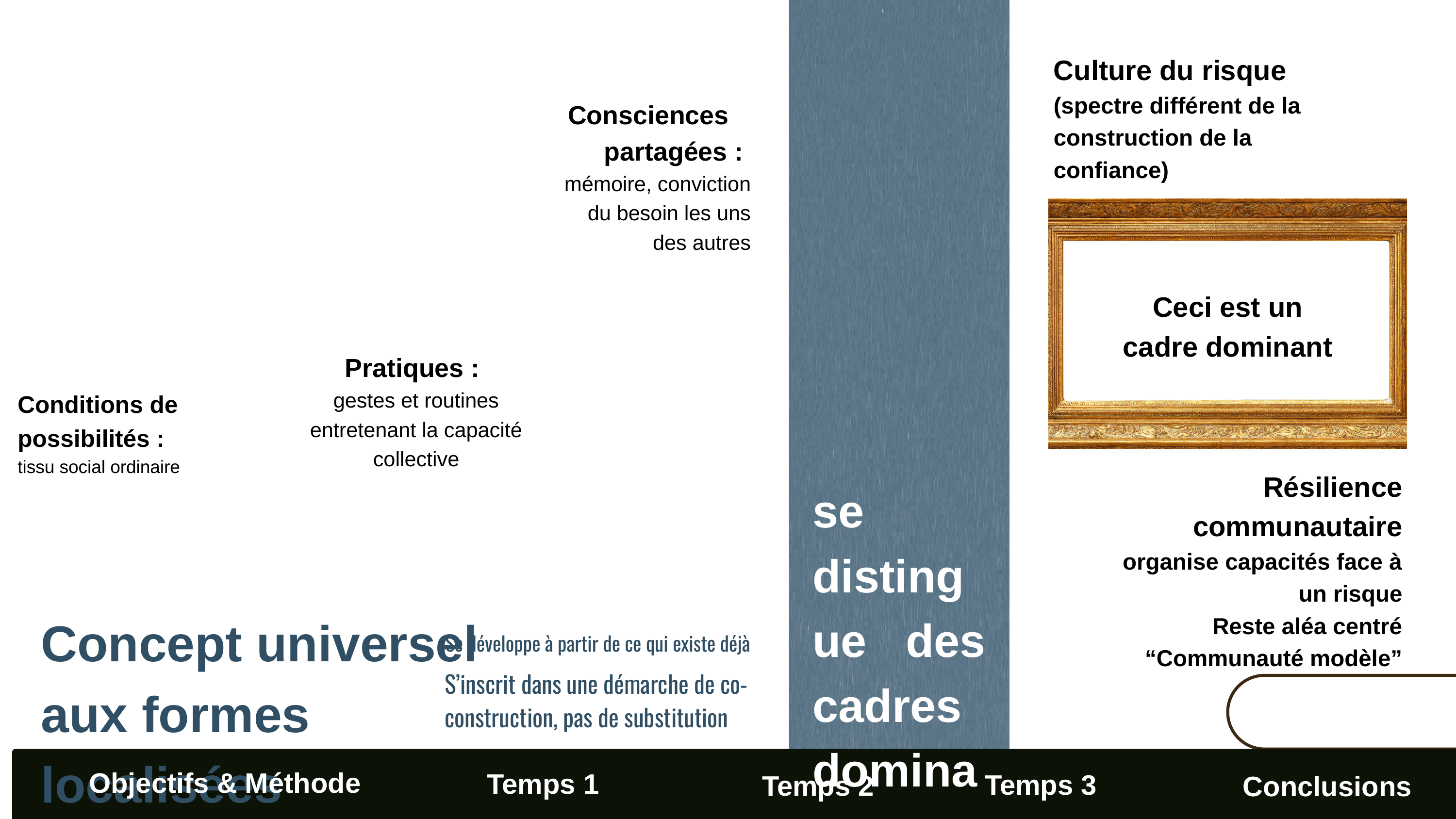

la culture
de l’entraide
Culture du risque
(spectre différent de la construction de la confiance)

Consciences
partagées :
mémoire, conviction
 du besoin les uns
 des autres

Ceci est un
cadre dominant

Pratiques :
gestes et routines entretenant la capacité collective
Conditions de possibilités :
tissu social ordinaire

Résilience communautaire
organise capacités face à un risque
Reste aléa centré
“Communauté modèle”
se distingue des cadres dominants
Concept universel
aux formes localisées
Se développe à partir de ce qui existe déjà
S’inscrit dans une démarche de co-construction, pas de substitution

Objectifs & Méthode
Temps 1
Temps 3
Temps 2
Conclusions